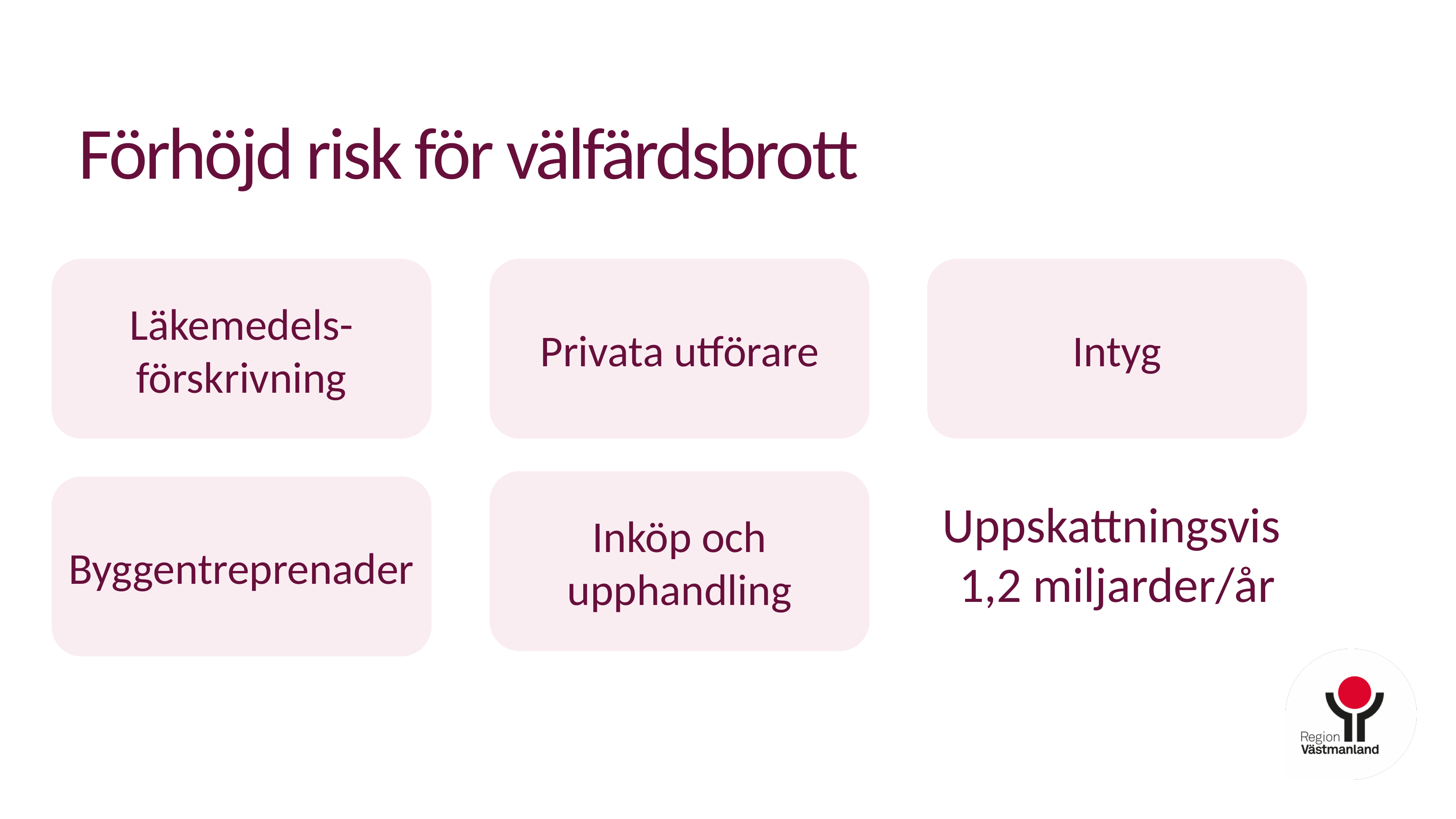

# Förhöjd risk för välfärdsbrott
Läkemedels-
förskrivning
Privata utförare
Intyg
Inköp och upphandling
Byggentreprenader
Uppskattningsvis
1,2 miljarder/år